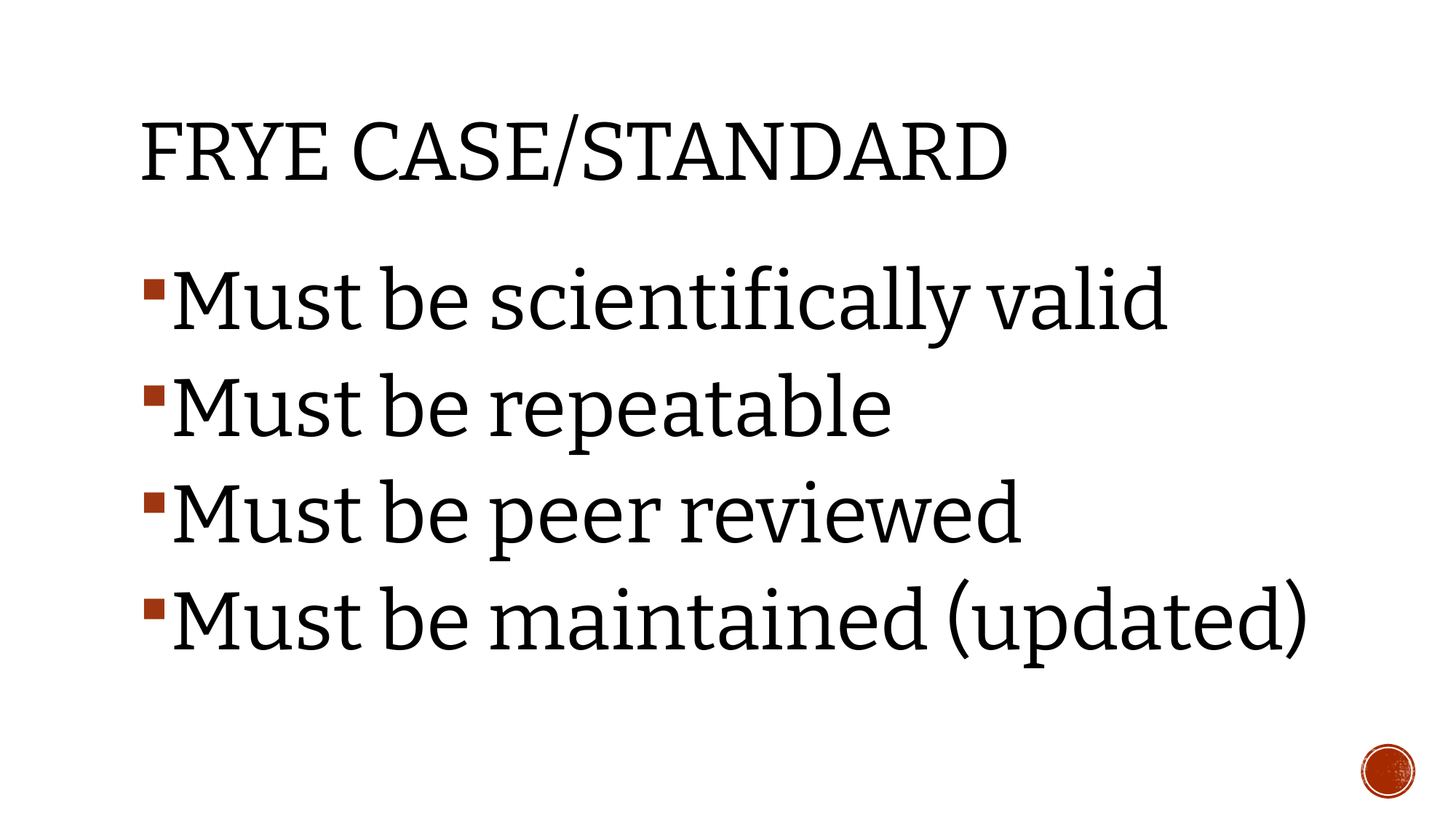

# Frye case/standard
Must be scientifically valid
Must be repeatable
Must be peer reviewed
Must be maintained (updated)